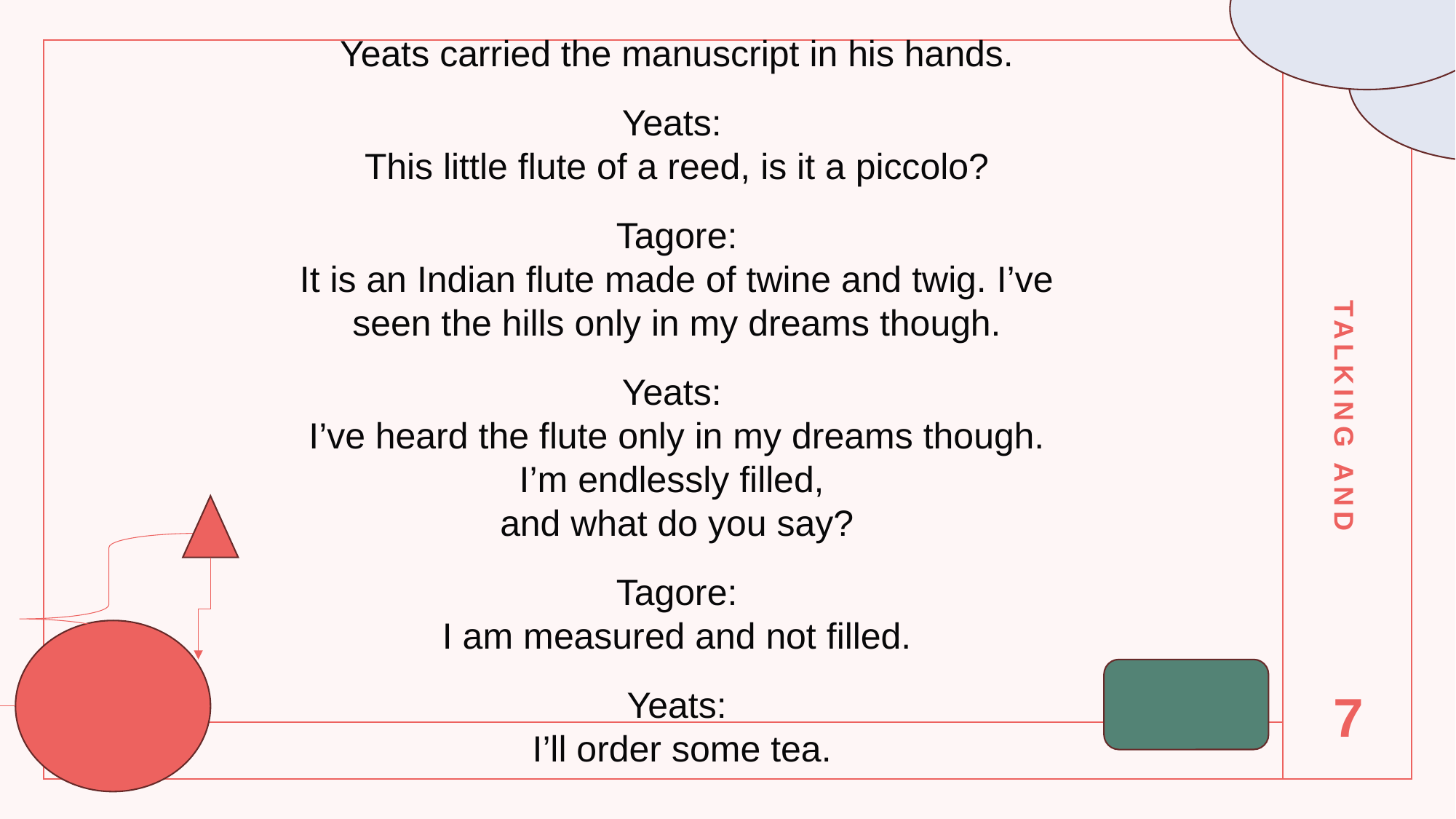

Yeats carried the manuscript in his hands.

Yeats:
This little flute of a reed, is it a piccolo?

Tagore:
It is an Indian flute made of twine and twig. I’ve seen the hills only in my dreams though.

Yeats:
I’ve heard the flute only in my dreams though. I’m endlessly filled,
and what do you say?

Tagore:
I am measured and not filled.

Yeats:
 I’ll order some tea.

TALKING AND

7